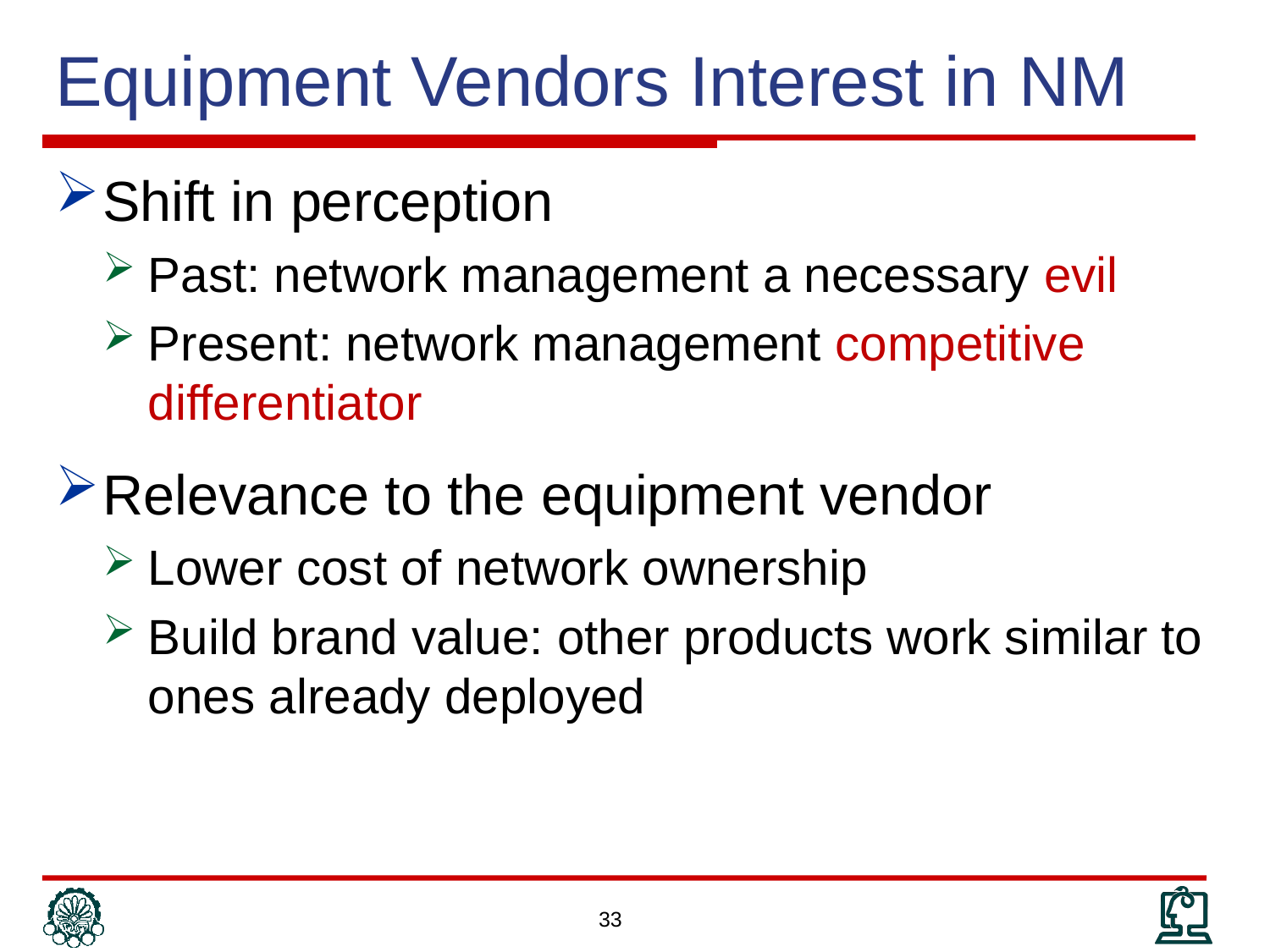

# Equipment Vendors Interest in NM
Shift in perception
Past: network management a necessary evil
Present: network management competitive differentiator
Relevance to the equipment vendor
Lower cost of network ownership
Build brand value: other products work similar to ones already deployed
33